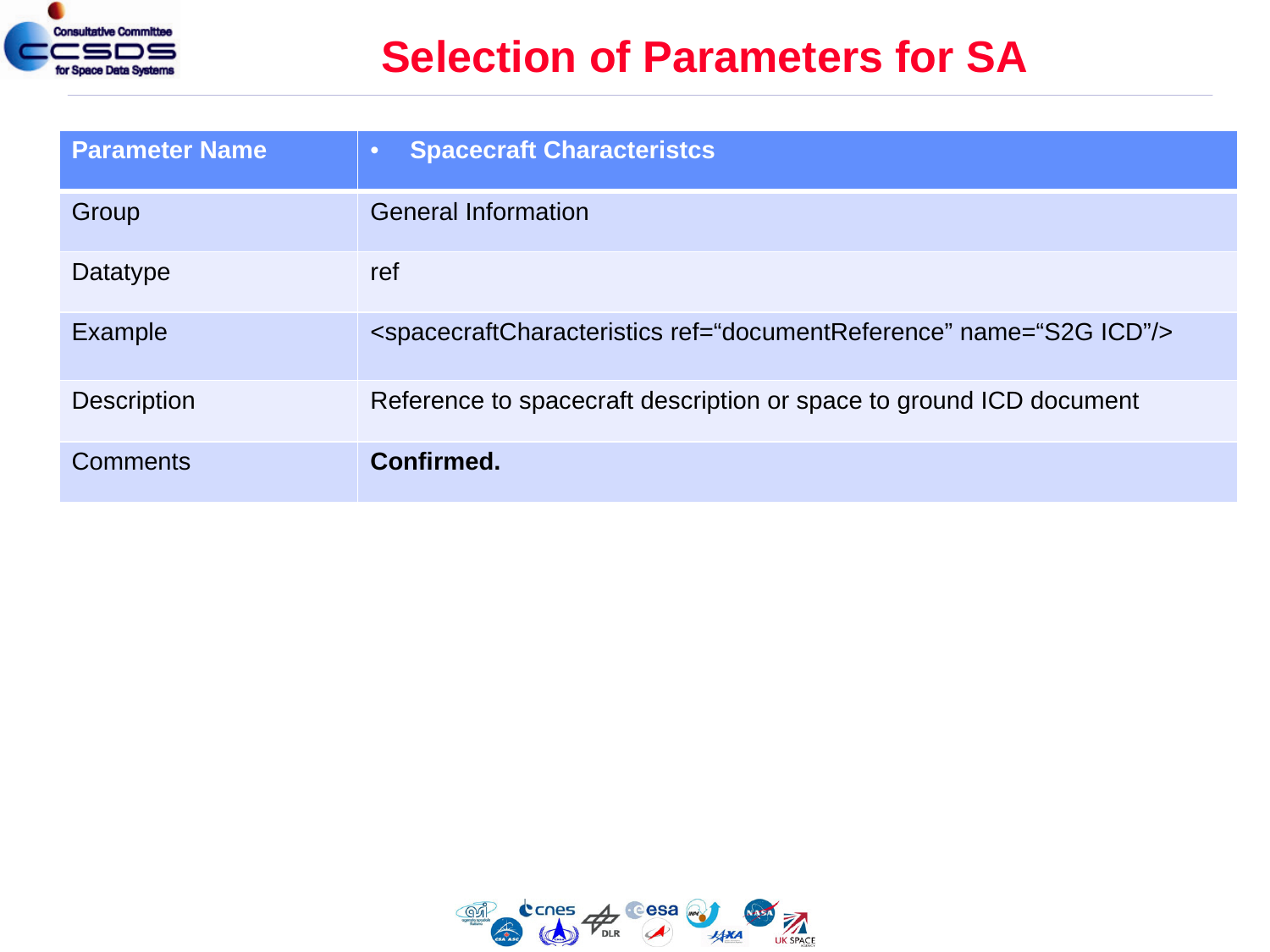

# Selection of Parameters for SA
| Parameter Name | Spacecraft Characteristcs |
| --- | --- |
| Group | General Information |
| Datatype | ref |
| Example | <spacecraftCharacteristics ref=“documentReference” name=“S2G ICD”/> |
| Description | Reference to spacecraft description or space to ground ICD document |
| Comments | Confirmed. |